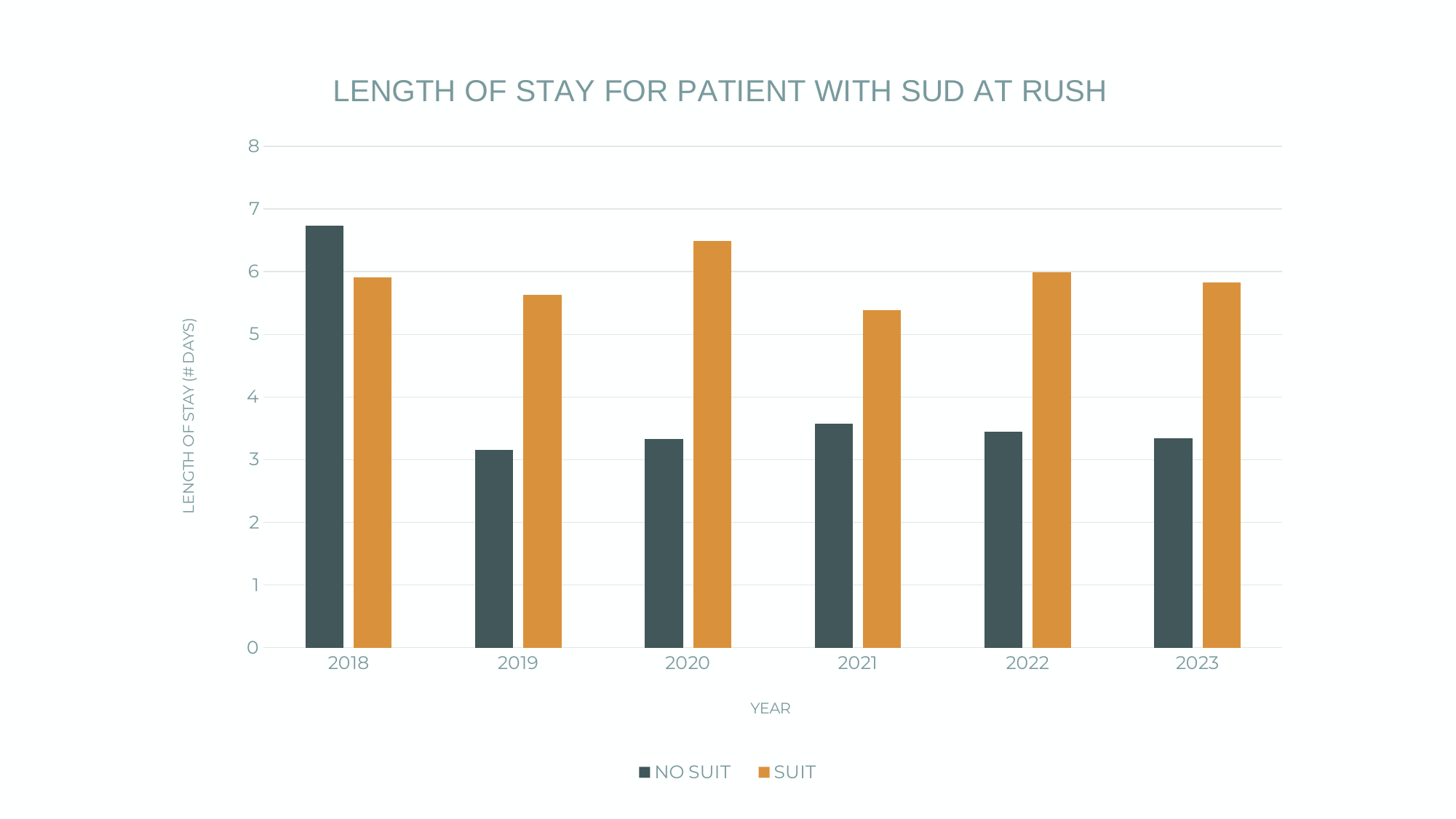

### Chart: LENGTH OF STAY FOR PATIENT WITH SUD AT RUSH

| Category | NO SUIT | SUIT |
|---|---|---|
| 2018 | 6.73 | 5.91 |
| 2019 | 3.152542372881356 | 5.633720930232558 |
| 2020 | 3.3249639843589214 | 6.491506228765572 |
| 2021 | 3.575564562825709 | 5.391600454029512 |
| 2022 | 3.4492485073090386 | 5.9868565169769985 |
| 2023 | 3.342486085343228 | 5.828855721393035 |